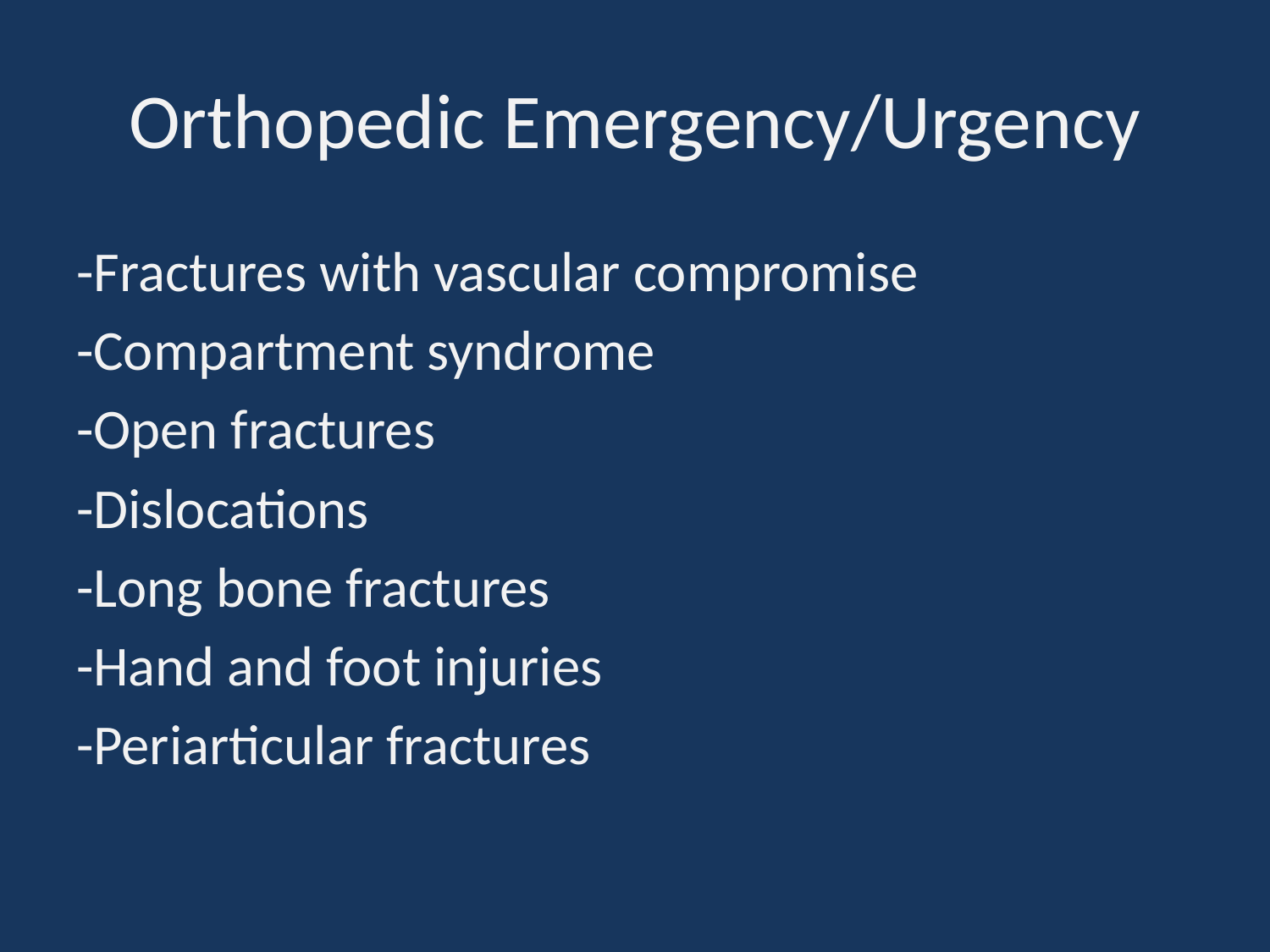

# Orthopedic Emergency/Urgency
-Fractures with vascular compromise
-Compartment syndrome
-Open fractures
-Dislocations
-Long bone fractures
-Hand and foot injuries
-Periarticular fractures